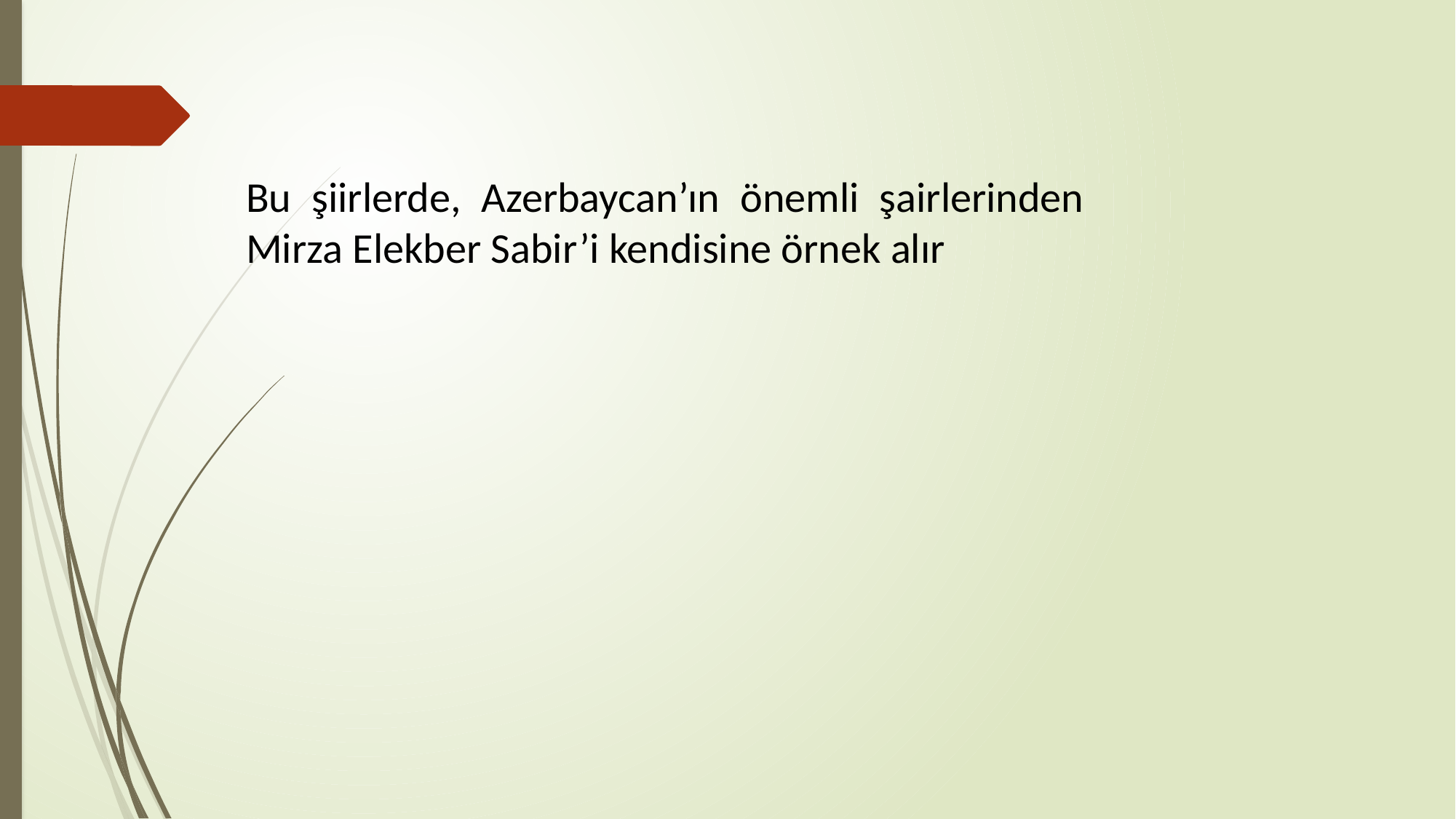

Bu şiirlerde, Azerbaycan’ın önemli şairlerinden Mirza Elekber Sabir’i kendisine örnek alır